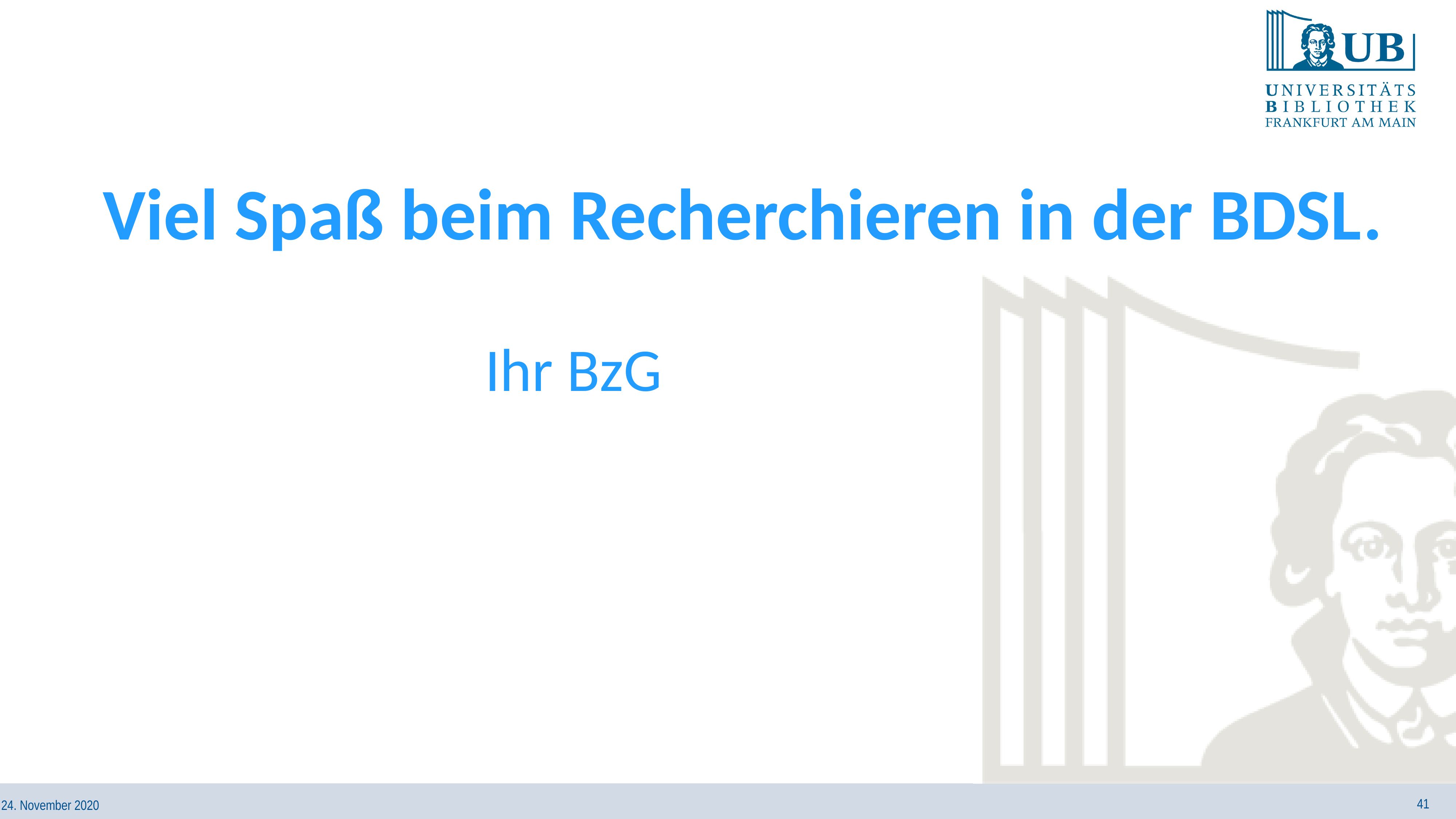

Viel Spaß beim Recherchieren in der BDSL.
Ihr BzG
41